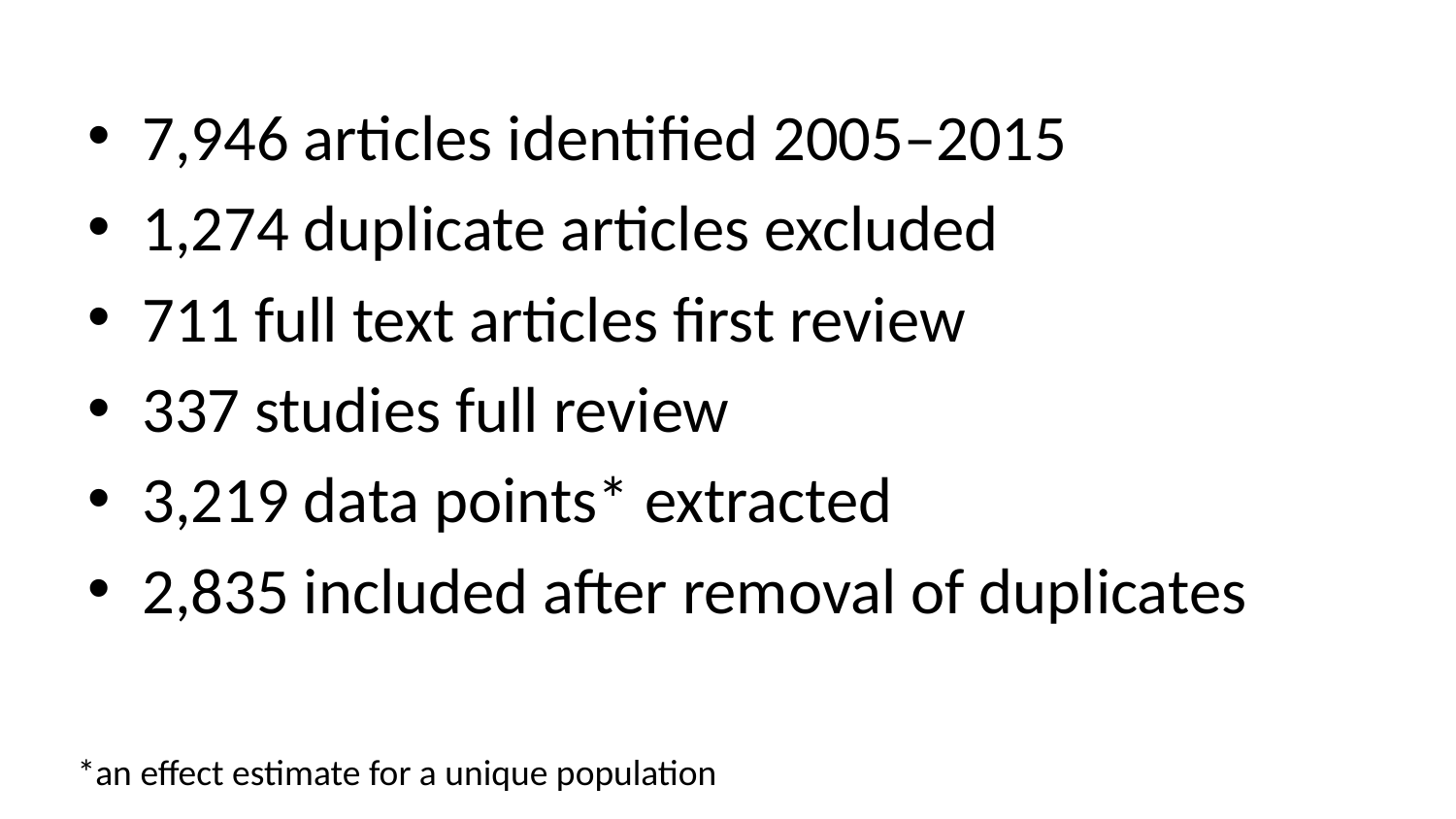

7,946 articles identified 2005–2015
1,274 duplicate articles excluded
711 full text articles first review
337 studies full review
3,219 data points* extracted
2,835 included after removal of duplicates
*an effect estimate for a unique population